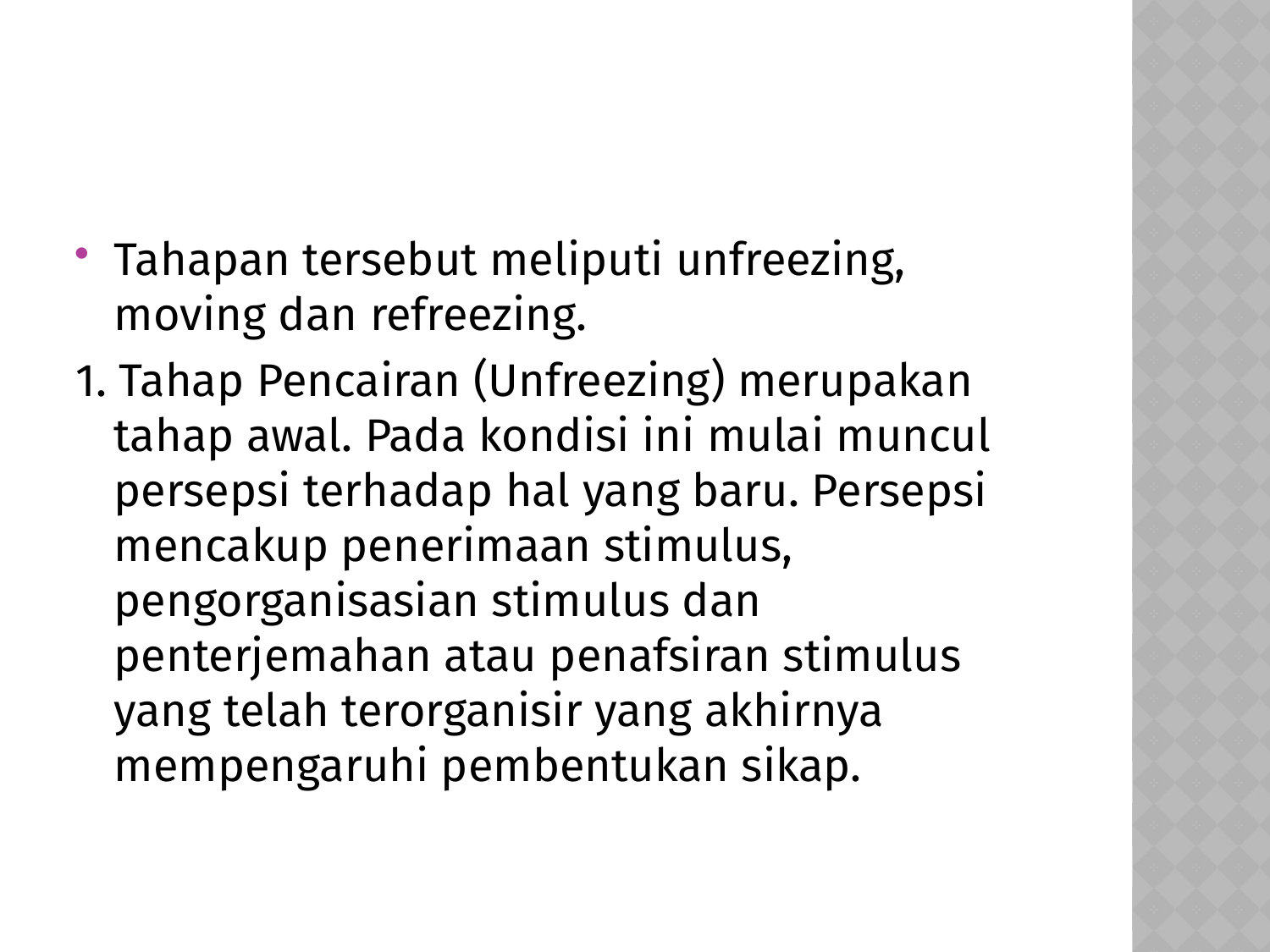

#
Tahapan tersebut meliputi unfreezing, moving dan refreezing.
1. Tahap Pencairan (Unfreezing) merupakan tahap awal. Pada kondisi ini mulai muncul persepsi terhadap hal yang baru. Persepsi mencakup penerimaan stimulus, pengorganisasian stimulus dan penterjemahan atau penafsiran stimulus yang telah terorganisir yang akhirnya mempengaruhi pembentukan sikap.